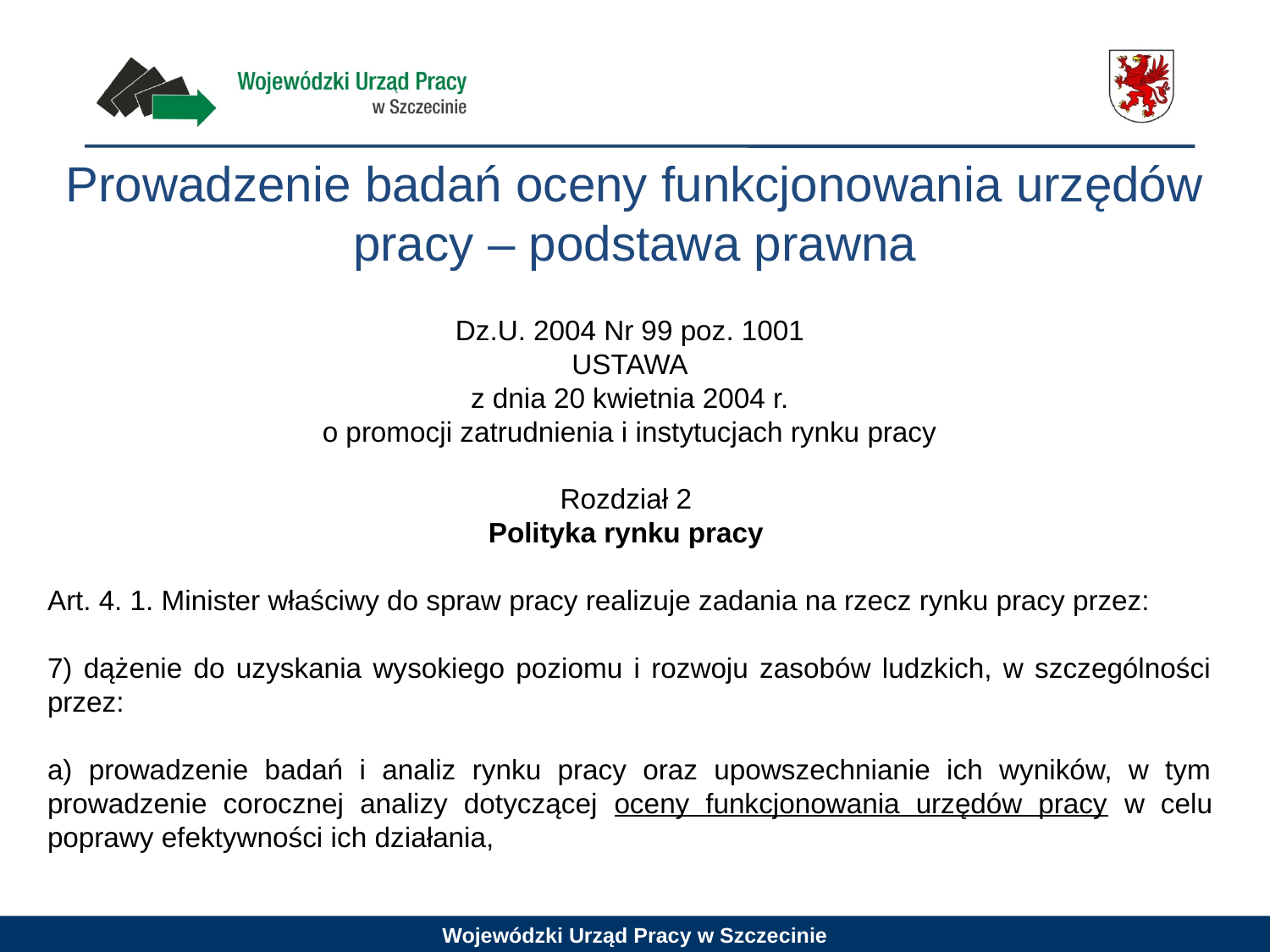

Prowadzenie badań oceny funkcjonowania urzędów pracy – podstawa prawna
Dz.U. 2004 Nr 99 poz. 1001
USTAWA
z dnia 20 kwietnia 2004 r.
o promocji zatrudnienia i instytucjach rynku pracy

Rozdział 2
Polityka rynku pracy

Art. 4. 1. Minister właściwy do spraw pracy realizuje zadania na rzecz rynku pracy przez:

7) dążenie do uzyskania wysokiego poziomu i rozwoju zasobów ludzkich, w szczególności przez:

a) prowadzenie badań i analiz rynku pracy oraz upowszechnianie ich wyników, w tym prowadzenie corocznej analizy dotyczącej oceny funkcjonowania urzędów pracy w celu poprawy efektywności ich działania,